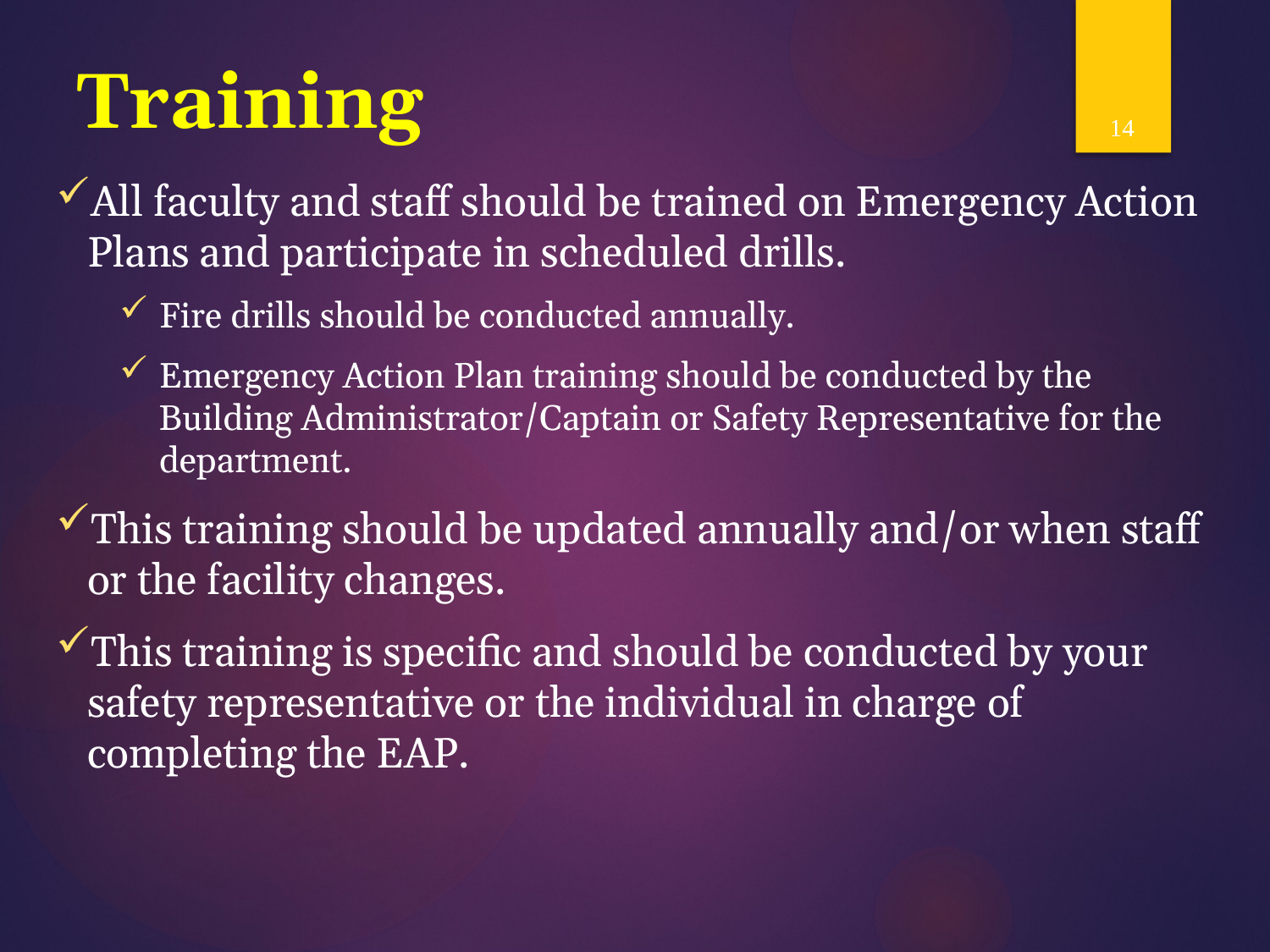

14
Training
All faculty and staff should be trained on Emergency Action Plans and participate in scheduled drills.
Fire drills should be conducted annually.
Emergency Action Plan training should be conducted by the Building Administrator/Captain or Safety Representative for the department.
This training should be updated annually and/or when staff or the facility changes.
This training is specific and should be conducted by your safety representative or the individual in charge of completing the EAP.